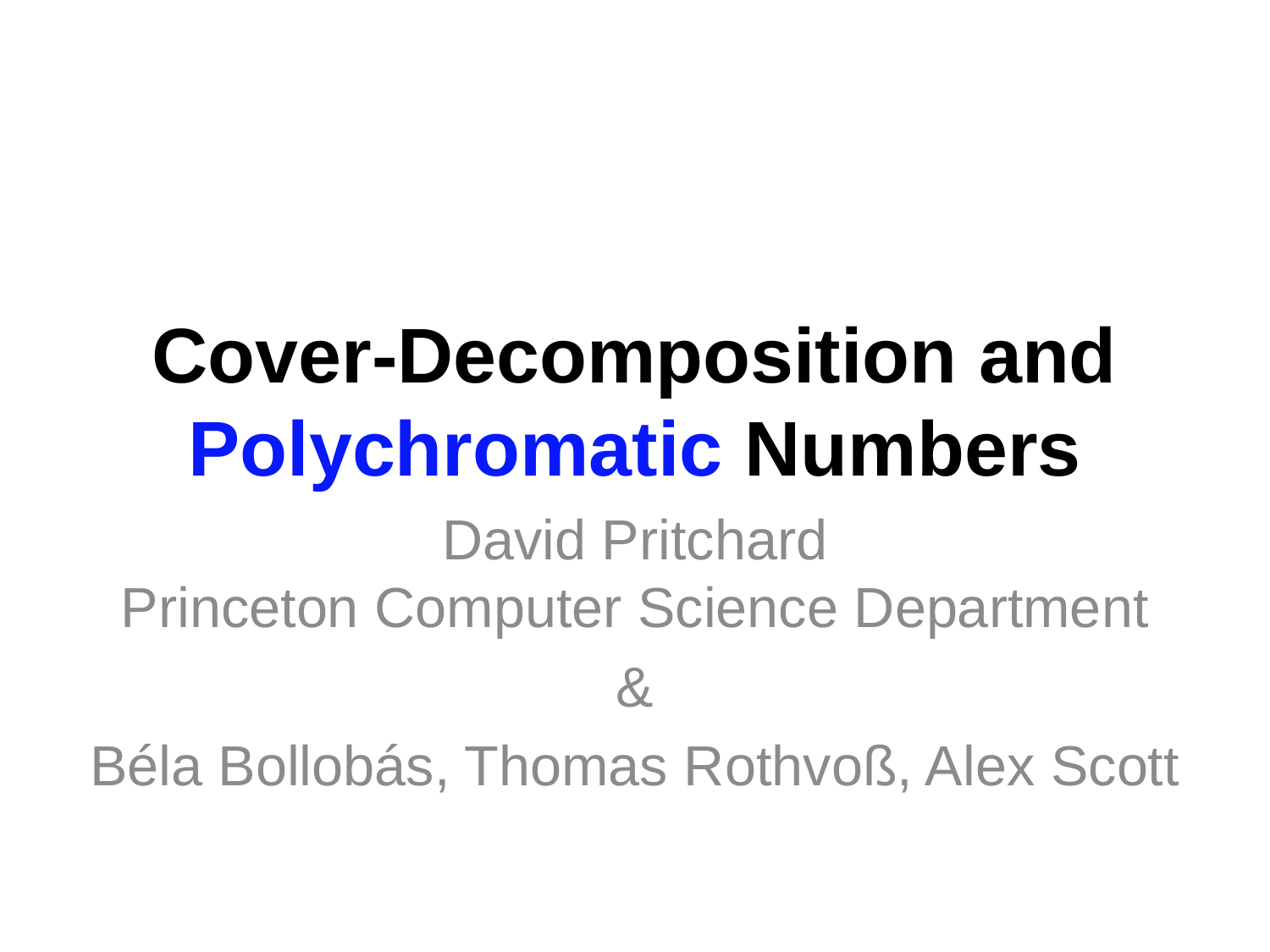

# Cover-Decomposition and Polychromatic Numbers
David Pritchard
Princeton Computer Science Department
&
Béla Bollobás, Thomas Rothvoß, Alex Scott